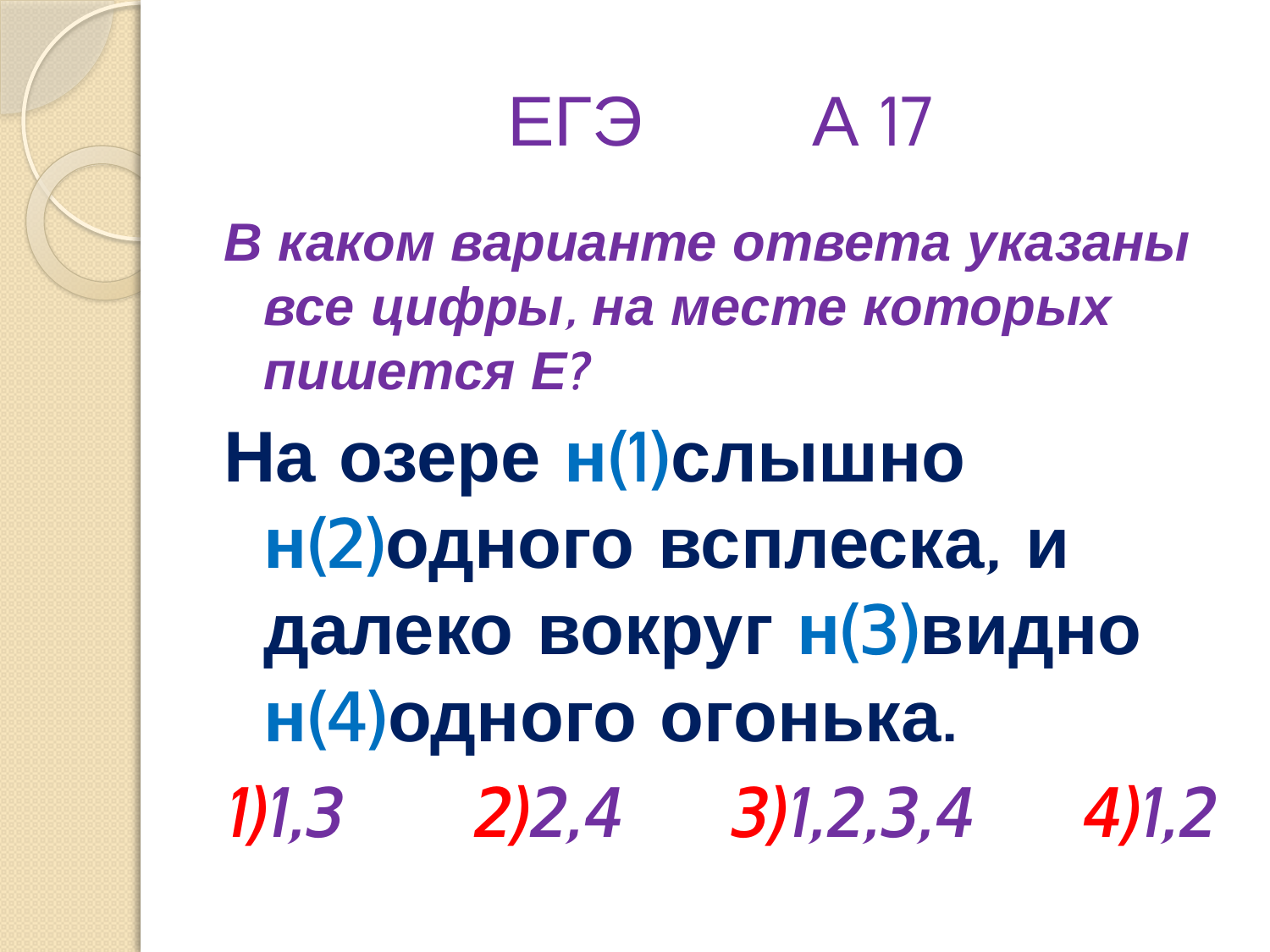

# ЕГЭ        А 17
В каком варианте ответа указаны все цифры, на месте которых пишется Е?
На озере н(1)слышно н(2)одного всплеска, и далеко вокруг н(3)видно н(4)одного огонька.
1)1,3      2)2,4     3)1,2,3,4     4)1,2